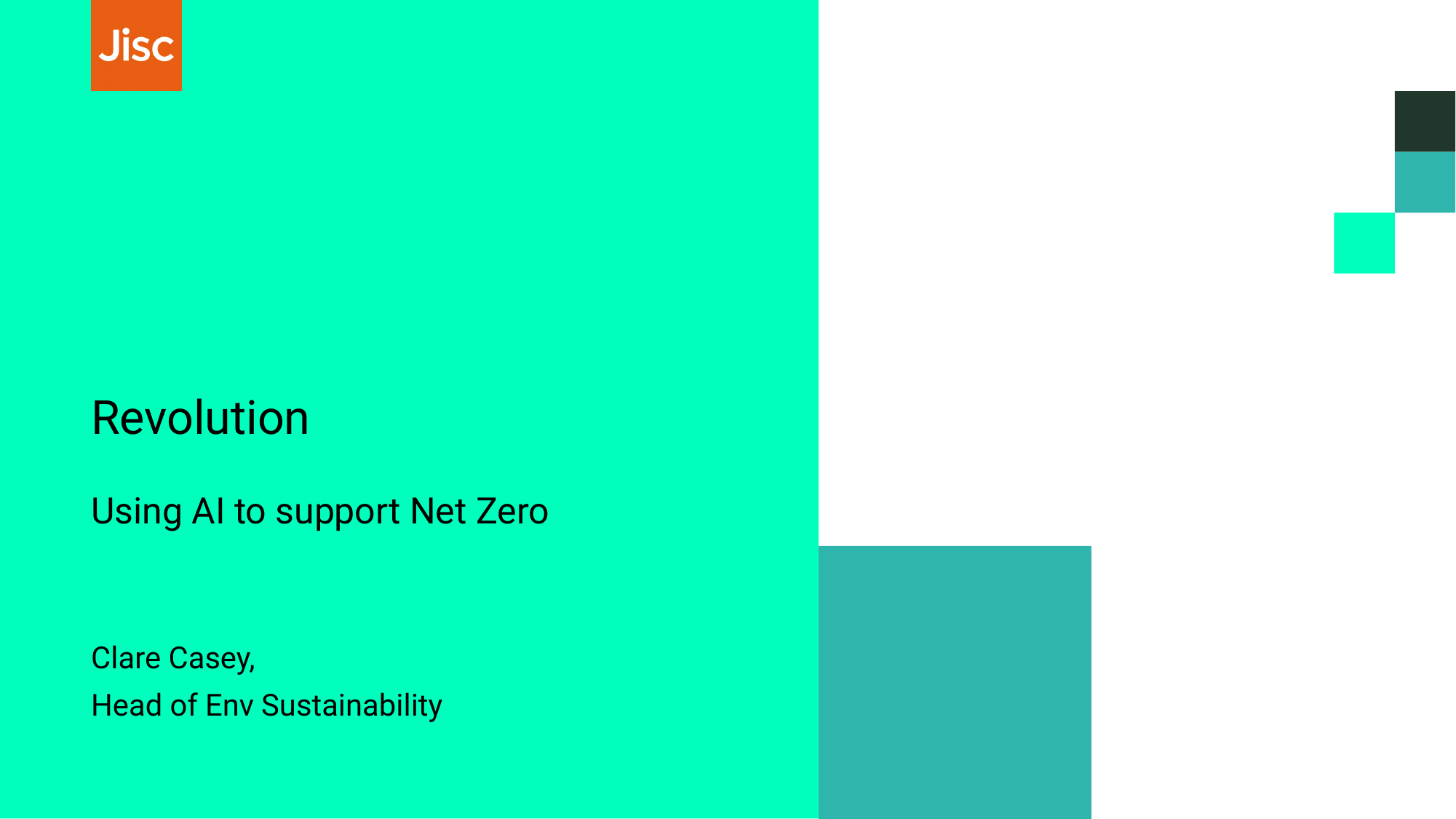

# Revolution Using AI to support Net Zero
Clare Casey,
Head of Env Sustainability